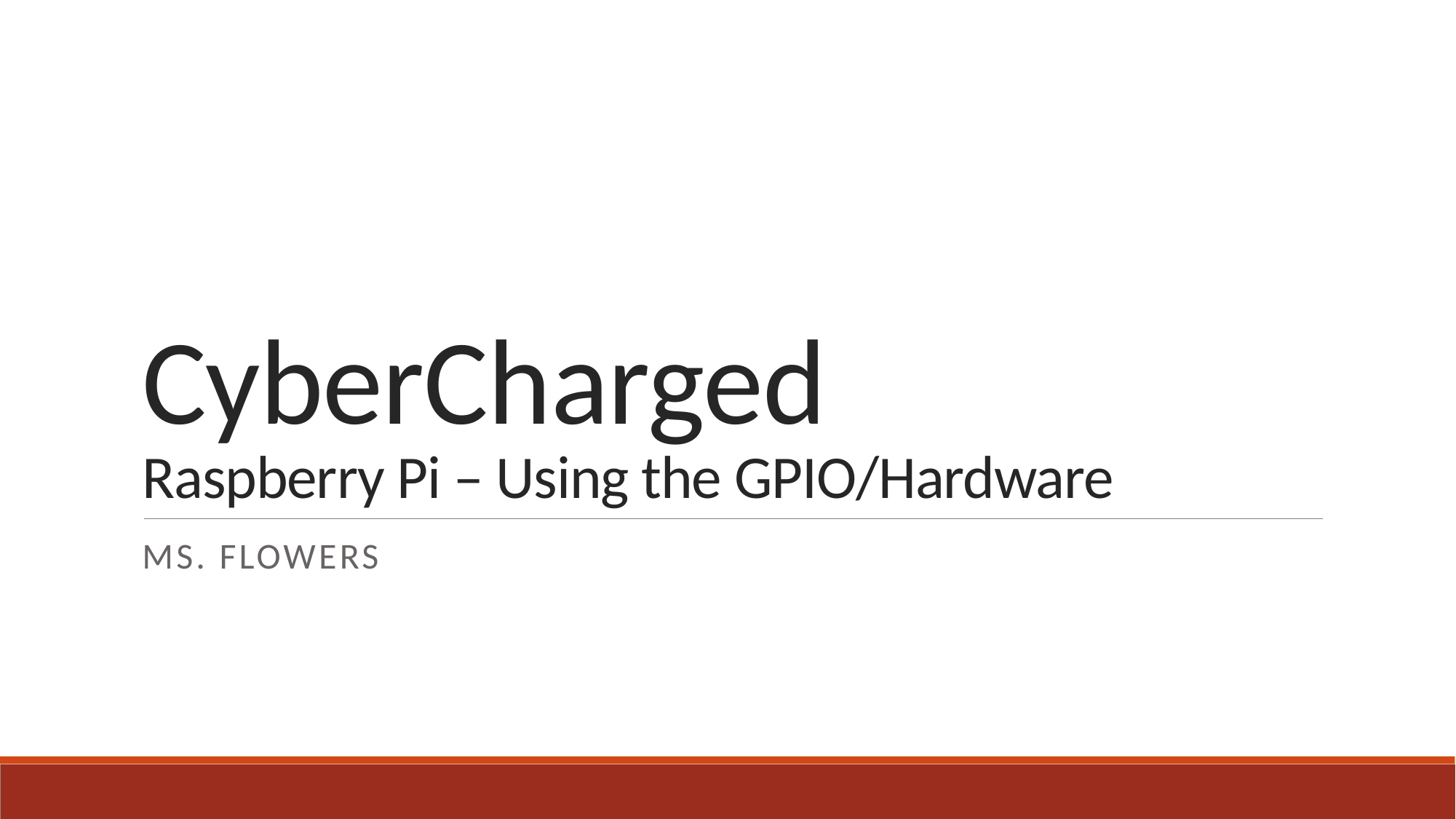

# CyberCharged Raspberry Pi – Using the GPIO/Hardware
Ms. Flowers